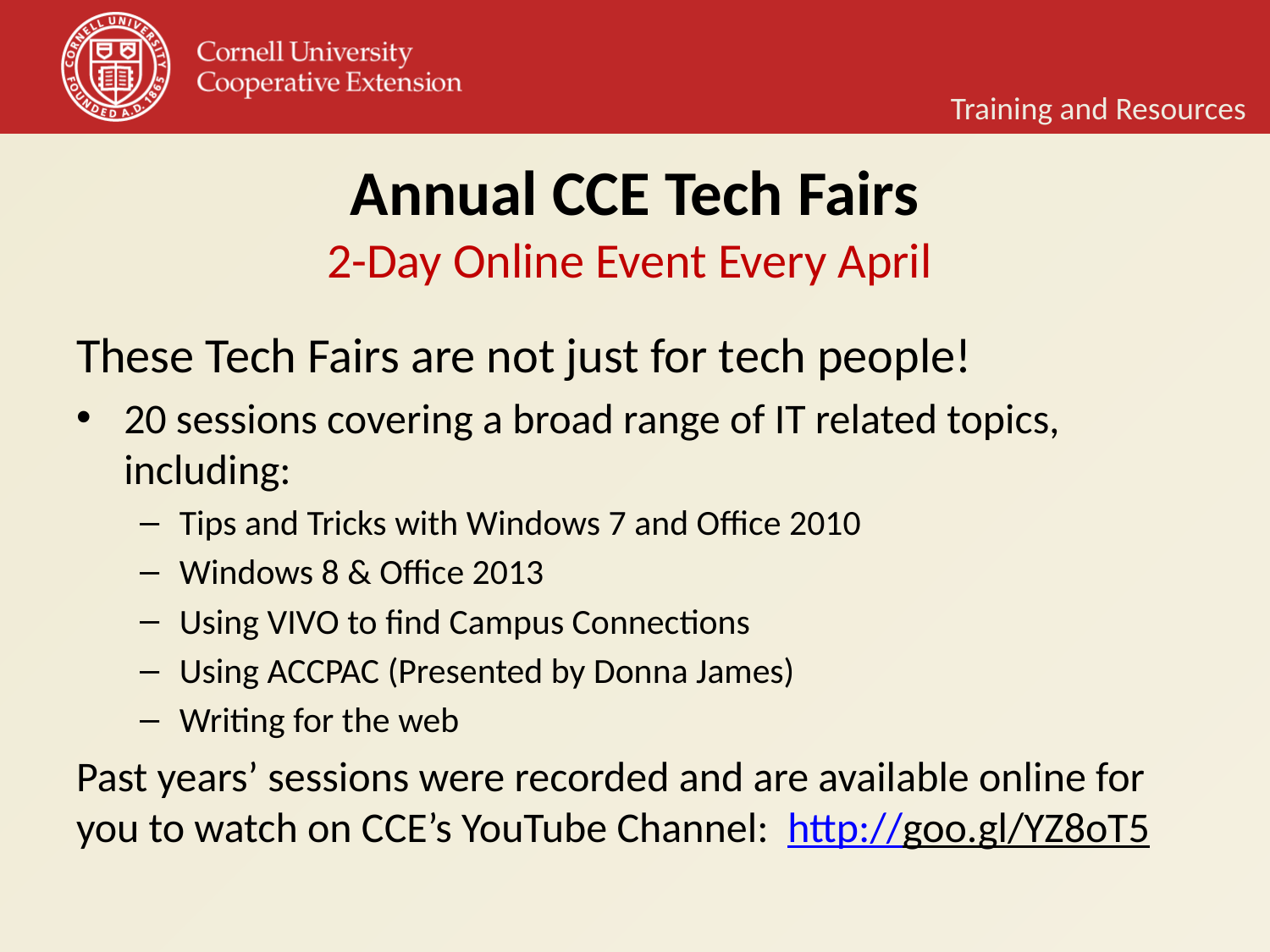

Training and Resources
# Annual CCE Tech Fairs
2-Day Online Event Every April
These Tech Fairs are not just for tech people!
20 sessions covering a broad range of IT related topics, including:
Tips and Tricks with Windows 7 and Office 2010
Windows 8 & Office 2013
Using VIVO to find Campus Connections
Using ACCPAC (Presented by Donna James)
Writing for the web
Past years’ sessions were recorded and are available online for you to watch on CCE’s YouTube Channel:  http://goo.gl/YZ8oT5